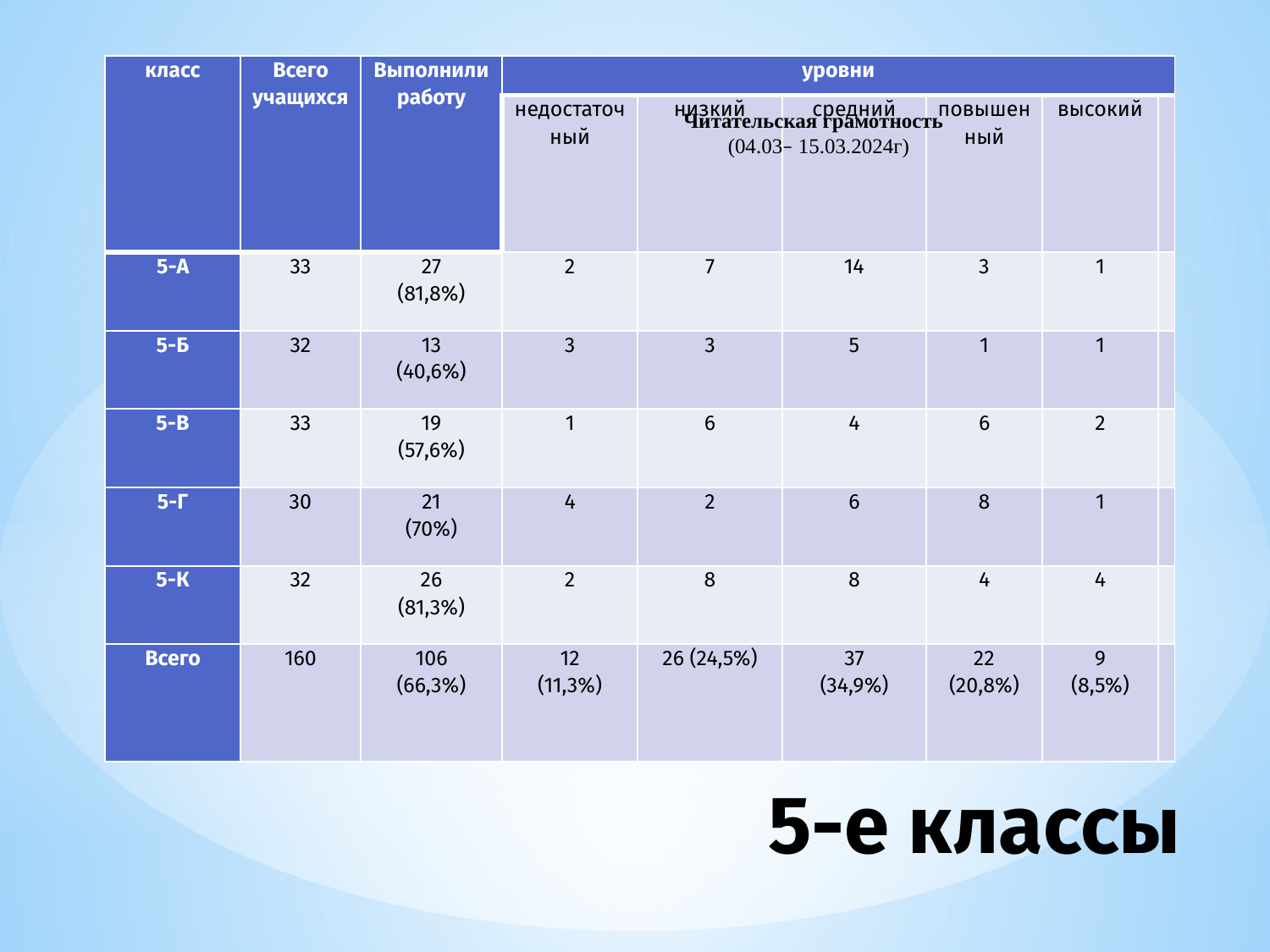

| класс | Всего учащихся | Выполнили работу | уровни |  |  |  |  |  |
| --- | --- | --- | --- | --- | --- | --- | --- | --- |
|  |  |  | недостаточный | низкий | средний | повышенный | высокий |  |
| 5-А | 33 | 27 (81,8%) | 2 | 7 | 14 | 3 | 1 |  |
| 5-Б | 32 | 13 (40,6%) | 3 | 3 | 5 | 1 | 1 |  |
| 5-В | 33 | 19 (57,6%) | 1 | 6 | 4 | 6 | 2 |  |
| 5-Г | 30 | 21 (70%) | 4 | 2 | 6 | 8 | 1 |  |
| 5-К | 32 | 26 (81,3%) | 2 | 8 | 8 | 4 | 4 |  |
| Всего | 160 | 106 (66,3%) | 12 (11,3%) | 26 (24,5%) | 37 (34,9%) | 22 (20,8%) | 9 (8,5%) |  |
Читательская грамотность
(04.03– 15.03.2024г)
# 5-е классы